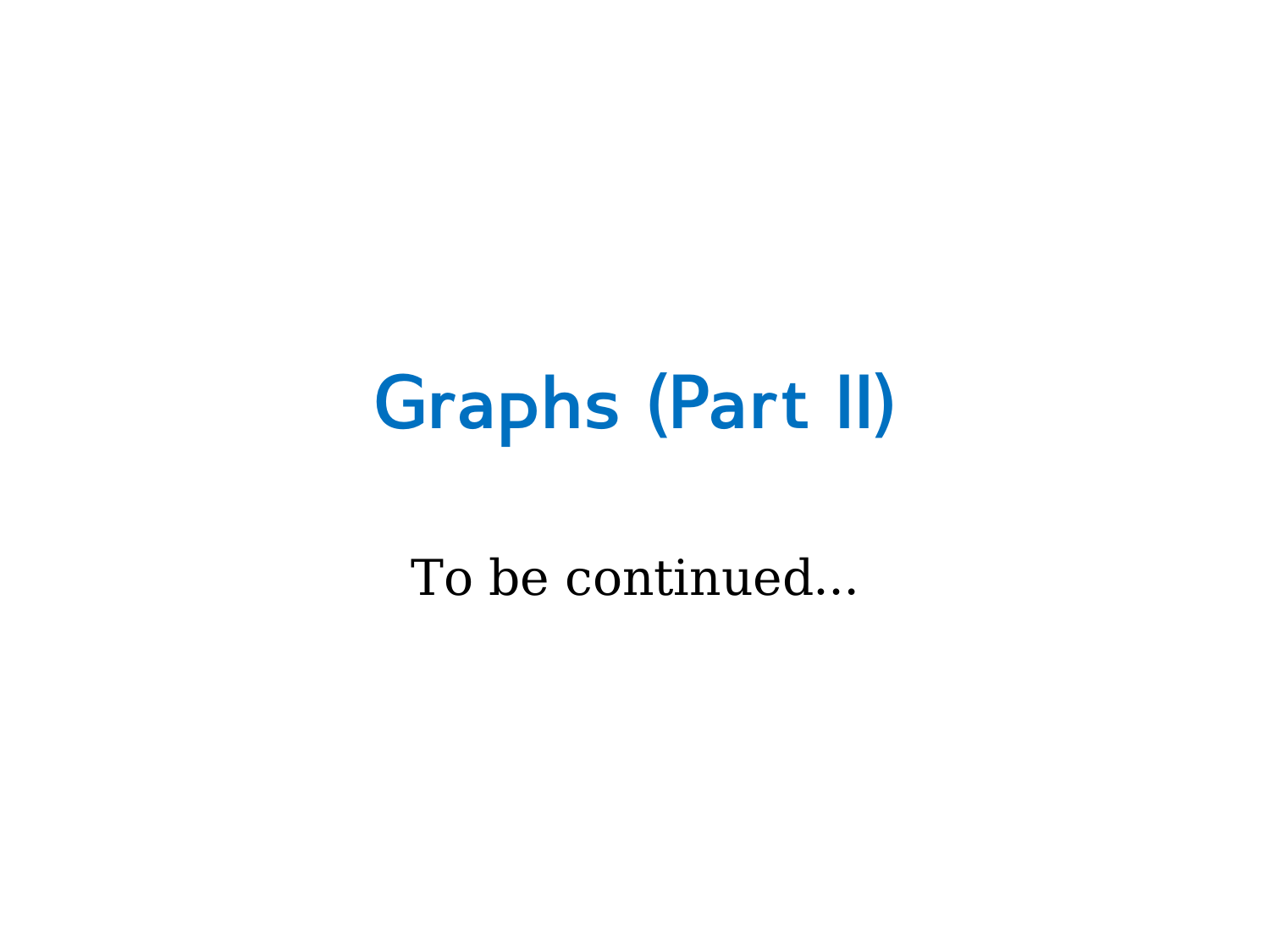

# Graphs (Part II)
To be continued…